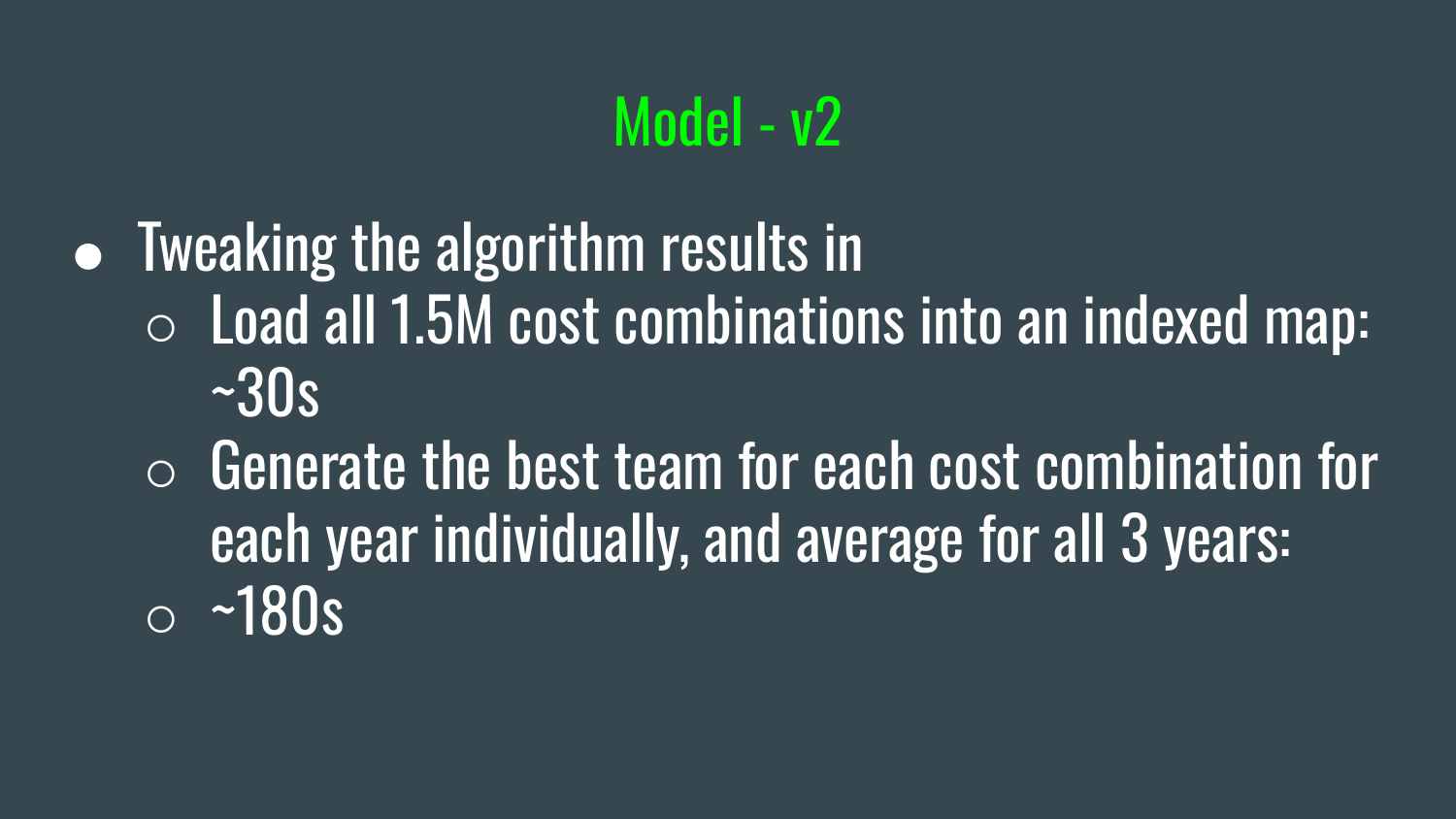

# Model - v2

Tweaking the algorithm results in
Load all 1.5M cost combinations into an indexed map: ~30s
Generate the best team for each cost combination for each year individually, and average for all 3 years:
~180s